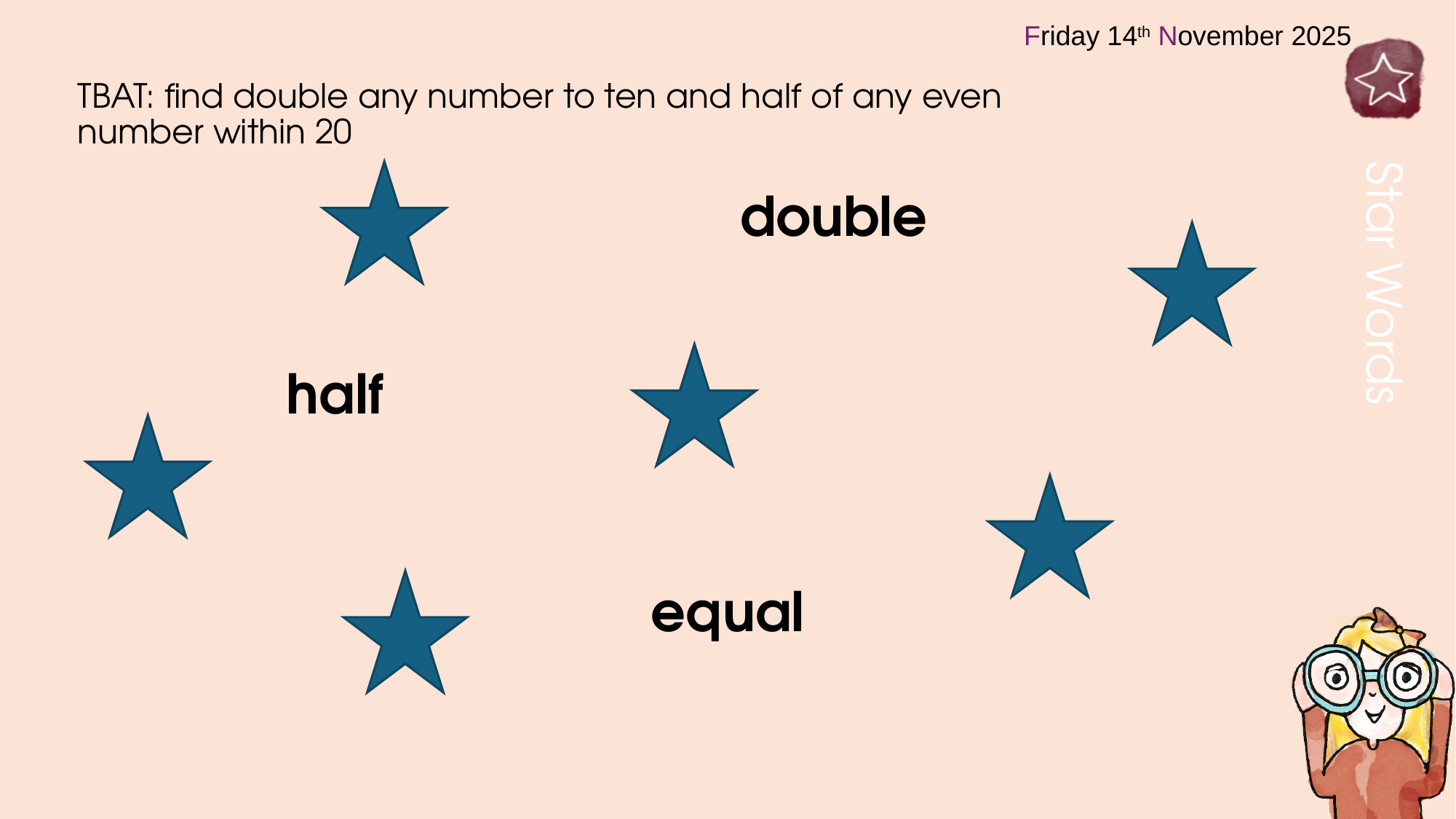

# TBAT: find double any number to ten and half of any even number within 20

double

half

equal